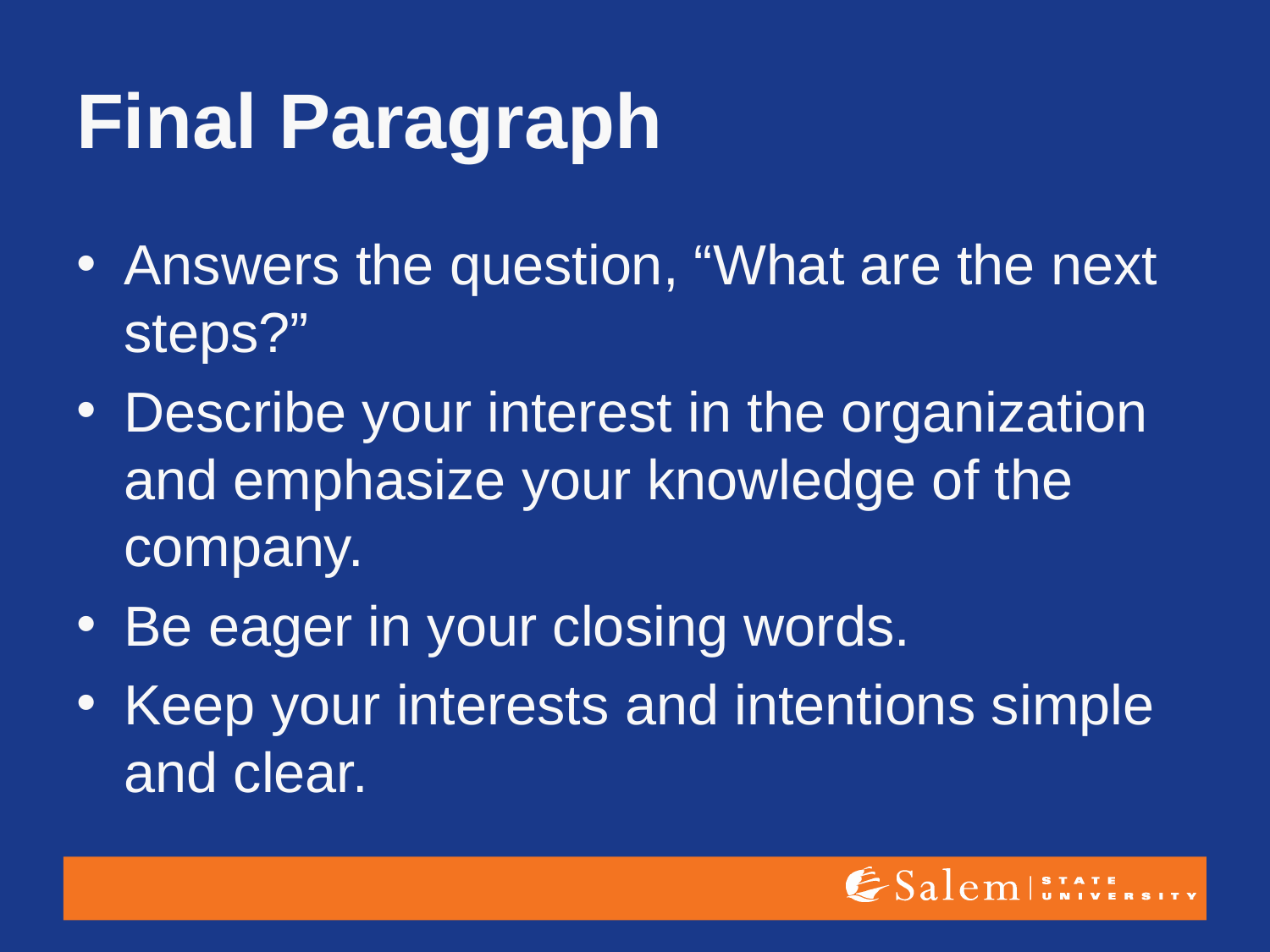

# Final Paragraph
Answers the question, “What are the next steps?”
Describe your interest in the organization and emphasize your knowledge of the company.
Be eager in your closing words.
Keep your interests and intentions simple and clear.